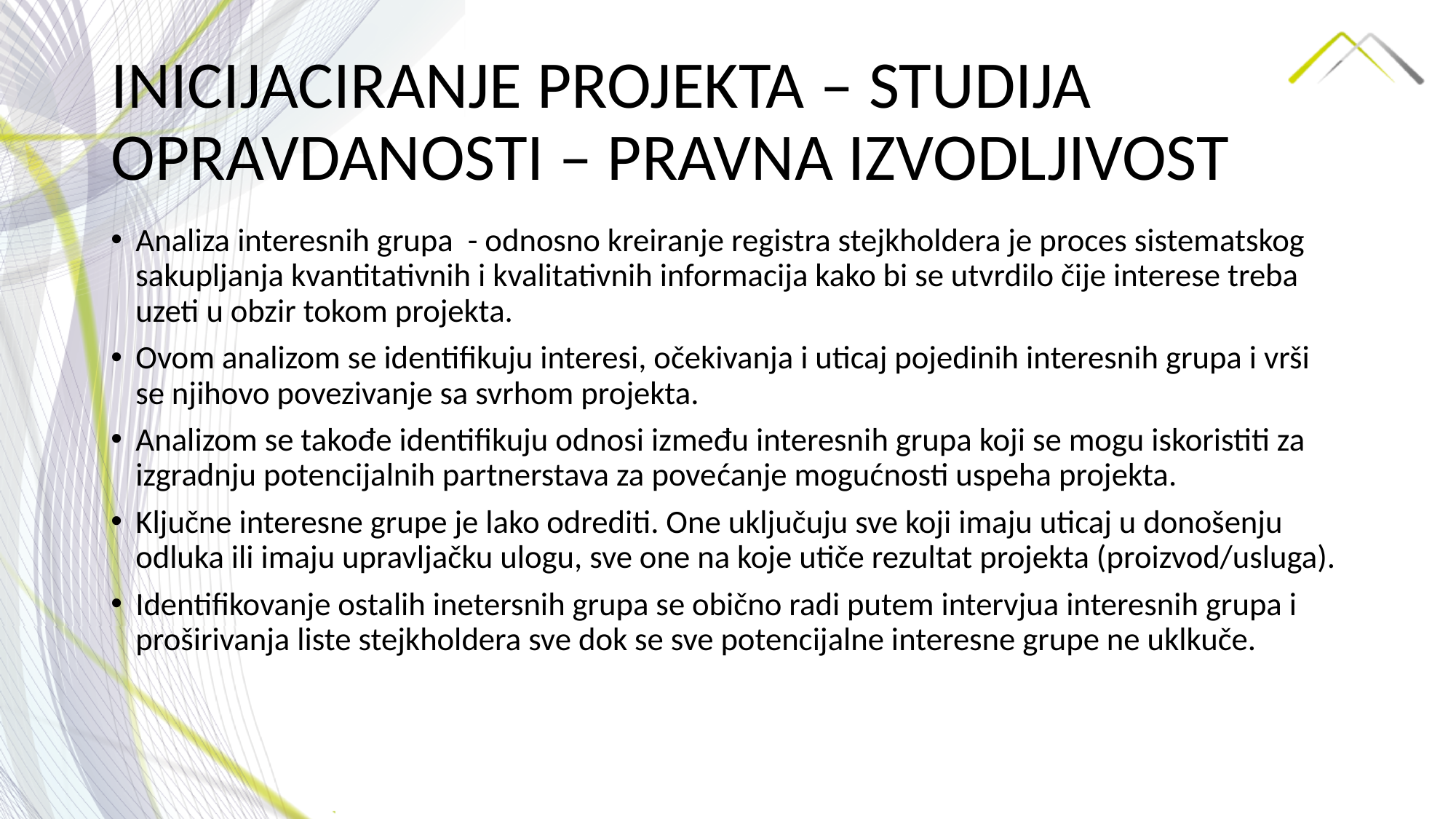

# INICIJACIRANJE PROJEKTA – STUDIJA OPRAVDANOSTI – PRAVNA IZVODLJIVOST
Analiza interesnih grupa  - odnosno kreiranje registra stejkholdera je proces sistematskog sakupljanja kvantitativnih i kvalitativnih informacija kako bi se utvrdilo čije interese treba uzeti u obzir tokom projekta.
Ovom analizom se identifikuju interesi, očekivanja i uticaj pojedinih interesnih grupa i vrši se njihovo povezivanje sa svrhom projekta.
Analizom se takođe identifikuju odnosi između interesnih grupa koji se mogu iskoristiti za izgradnju potencijalnih partnerstava za povećanje mogućnosti uspeha projekta.
Ključne interesne grupe je lako odrediti. One uključuju sve koji imaju uticaj u donošenju odluka ili imaju upravljačku ulogu, sve one na koje utiče rezultat projekta (proizvod/usluga).
Identifikovanje ostalih inetersnih grupa se obično radi putem intervjua interesnih grupa i proširivanja liste stejkholdera sve dok se sve potencijalne interesne grupe ne uklkuče.